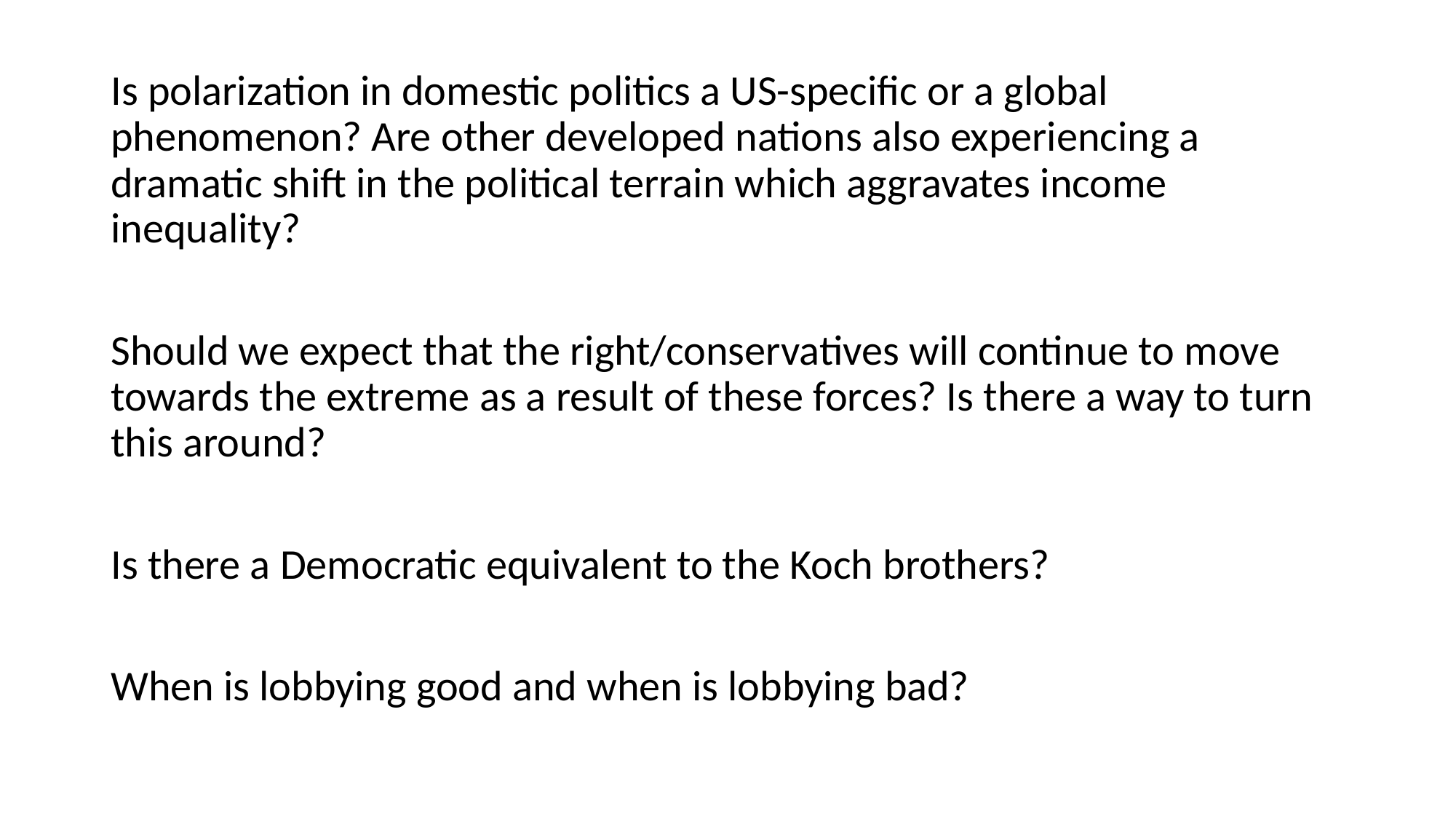

Is polarization in domestic politics a US-specific or a global phenomenon? Are other developed nations also experiencing a dramatic shift in the political terrain which aggravates income inequality?

Should we expect that the right/conservatives will continue to move towards the extreme as a result of these forces? Is there a way to turn this around?

Is there a Democratic equivalent to the Koch brothers?

When is lobbying good and when is lobbying bad?